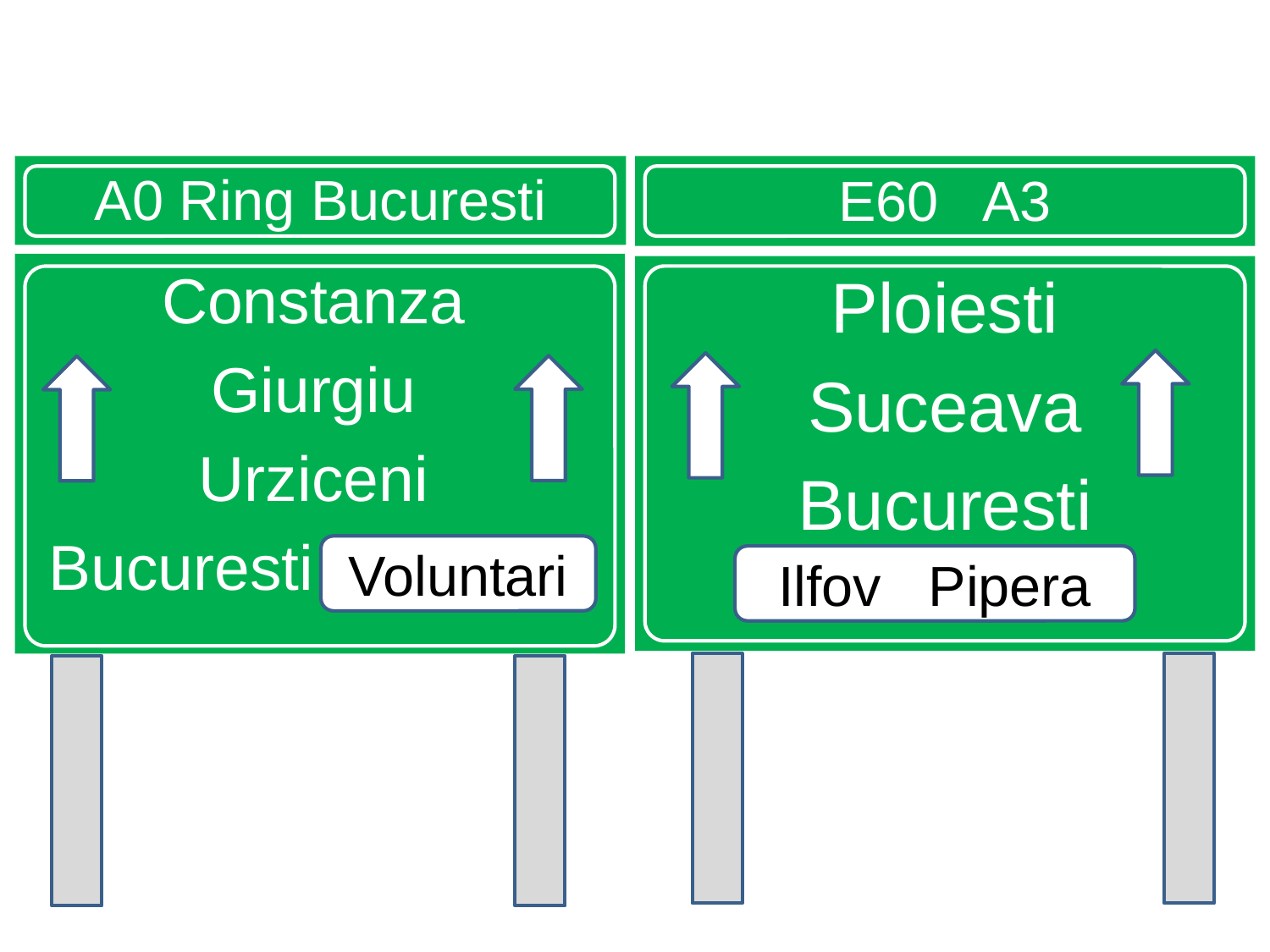

# A0 x E60
A0 Ring Bucuresti
E60   A3

Constanza
Giurgiu
Urziceni
Bucuresti Voluntari

Ploiesti
Suceava
Bucuresti

Voluntari
Ilfov   Pipera